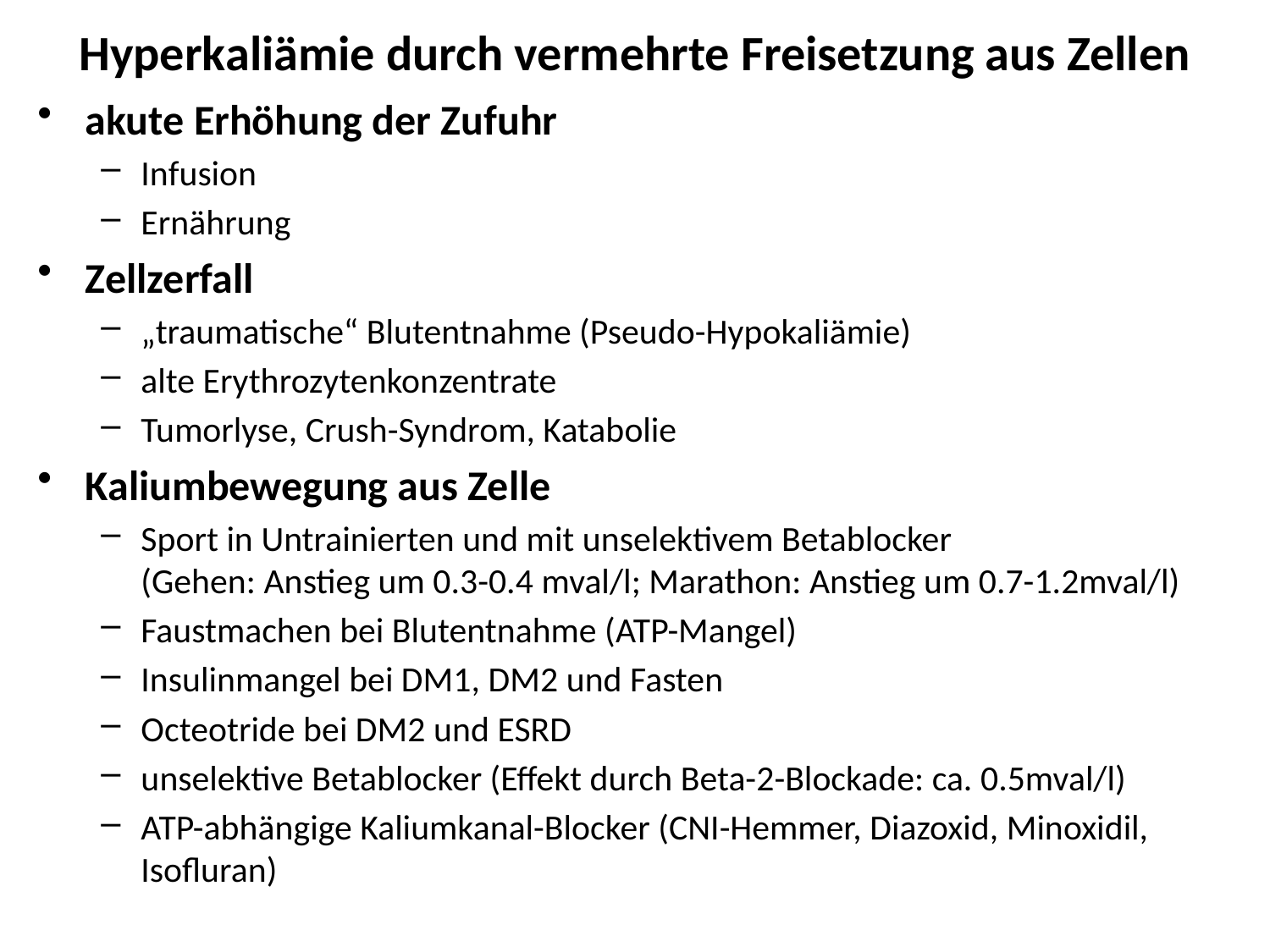

# Hyperkaliämie durch vermehrte Freisetzung aus Zellen
akute Erhöhung der Zufuhr
Infusion
Ernährung
Zellzerfall
„traumatische“ Blutentnahme (Pseudo-Hypokaliämie)
alte Erythrozytenkonzentrate
Tumorlyse, Crush-Syndrom, Katabolie
Kaliumbewegung aus Zelle
Sport in Untrainierten und mit unselektivem Betablocker
(Gehen: Anstieg um 0.3-0.4 mval/l; Marathon: Anstieg um 0.7-1.2mval/l)
Faustmachen bei Blutentnahme (ATP-Mangel)
Insulinmangel bei DM1, DM2 und Fasten
Octeotride bei DM2 und ESRD
unselektive Betablocker (Effekt durch Beta-2-Blockade: ca. 0.5mval/l)
ATP-abhängige Kaliumkanal-Blocker (CNI-Hemmer, Diazoxid, Minoxidil, Isofluran)